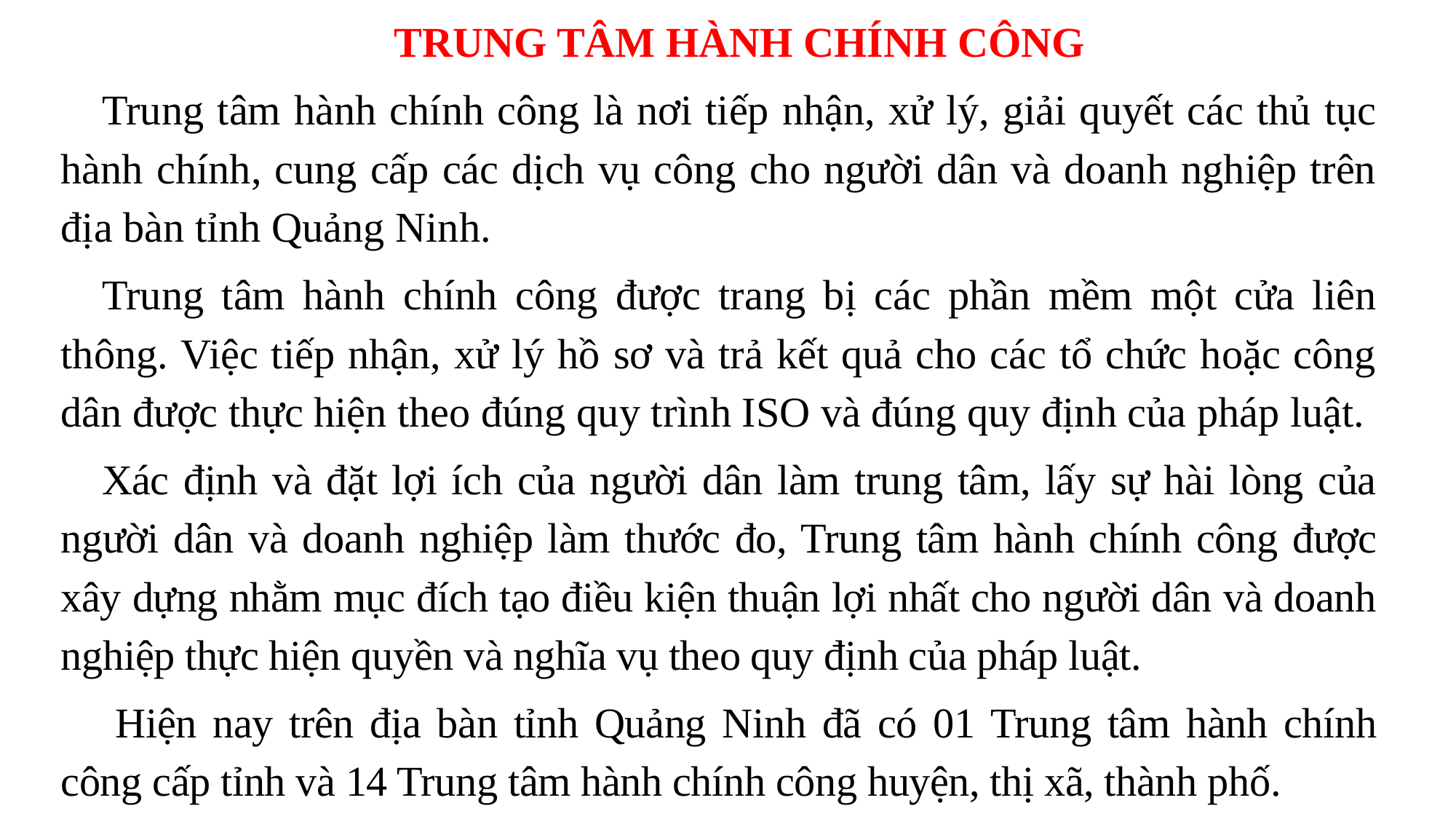

TRUNG TÂM HÀNH CHÍNH CÔNG
Trung tâm hành chính công là nơi tiếp nhận, xử lý, giải quyết các thủ tục hành chính, cung cấp các dịch vụ công cho người dân và doanh nghiệp trên địa bàn tỉnh Quảng Ninh.
Trung tâm hành chính công được trang bị các phần mềm một cửa liên thông. Việc tiếp nhận, xử lý hồ sơ và trả kết quả cho các tổ chức hoặc công dân được thực hiện theo đúng quy trình ISO và đúng quy định của pháp luật.
Xác định và đặt lợi ích của người dân làm trung tâm, lấy sự hài lòng của người dân và doanh nghiệp làm thước đo, Trung tâm hành chính công được xây dựng nhằm mục đích tạo điều kiện thuận lợi nhất cho người dân và doanh nghiệp thực hiện quyền và nghĩa vụ theo quy định của pháp luật.
Hiện nay trên địa bàn tỉnh Quảng Ninh đã có 01 Trung tâm hành chính công cấp tỉnh và 14 Trung tâm hành chính công huyện, thị xã, thành phố.